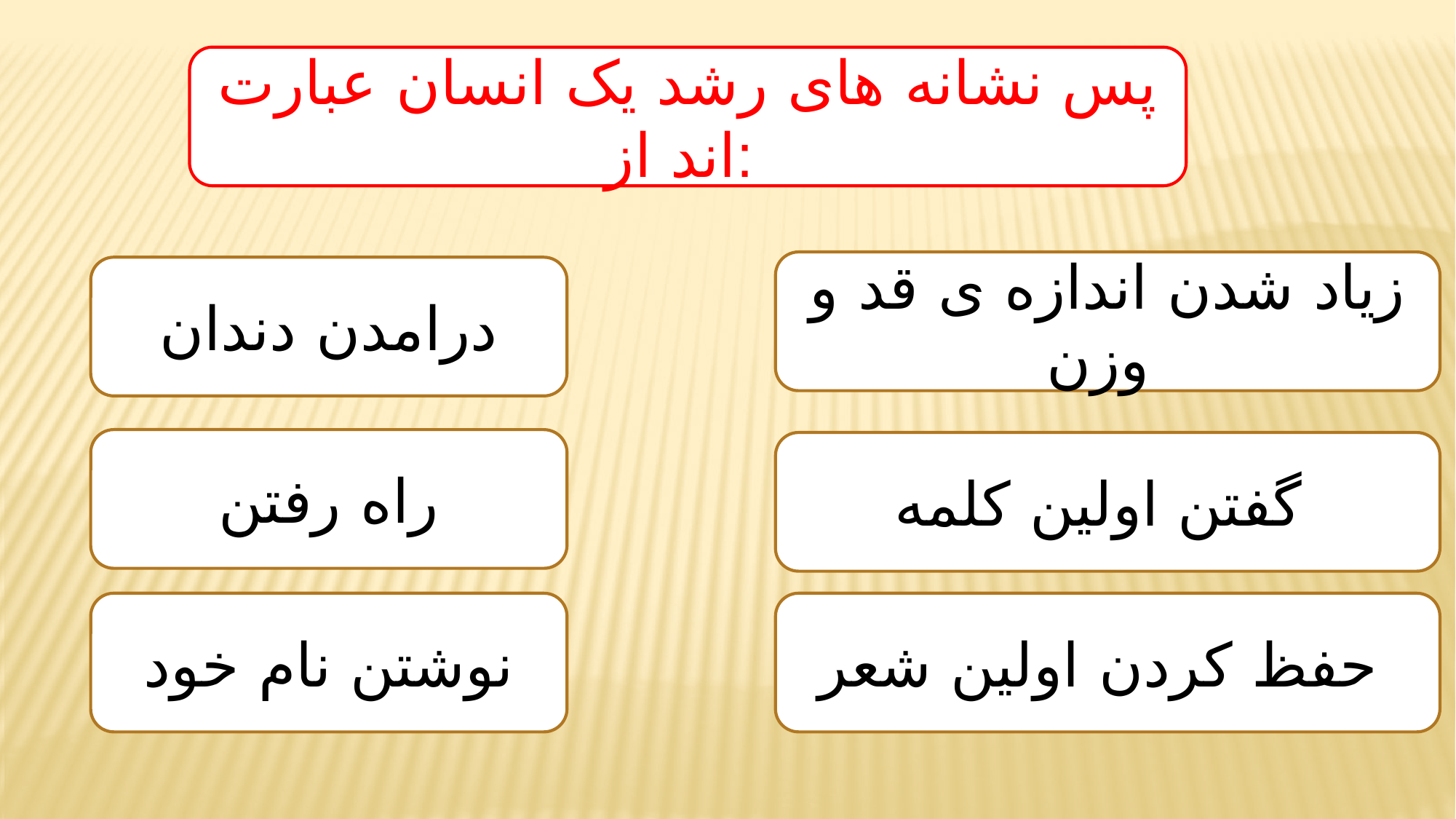

پس نشانه های رشد یک انسان عبارت اند از:
زیاد شدن اندازه ی قد و وزن
درامدن دندان
راه رفتن
گفتن اولین کلمه
نوشتن نام خود
حفظ کردن اولین شعر